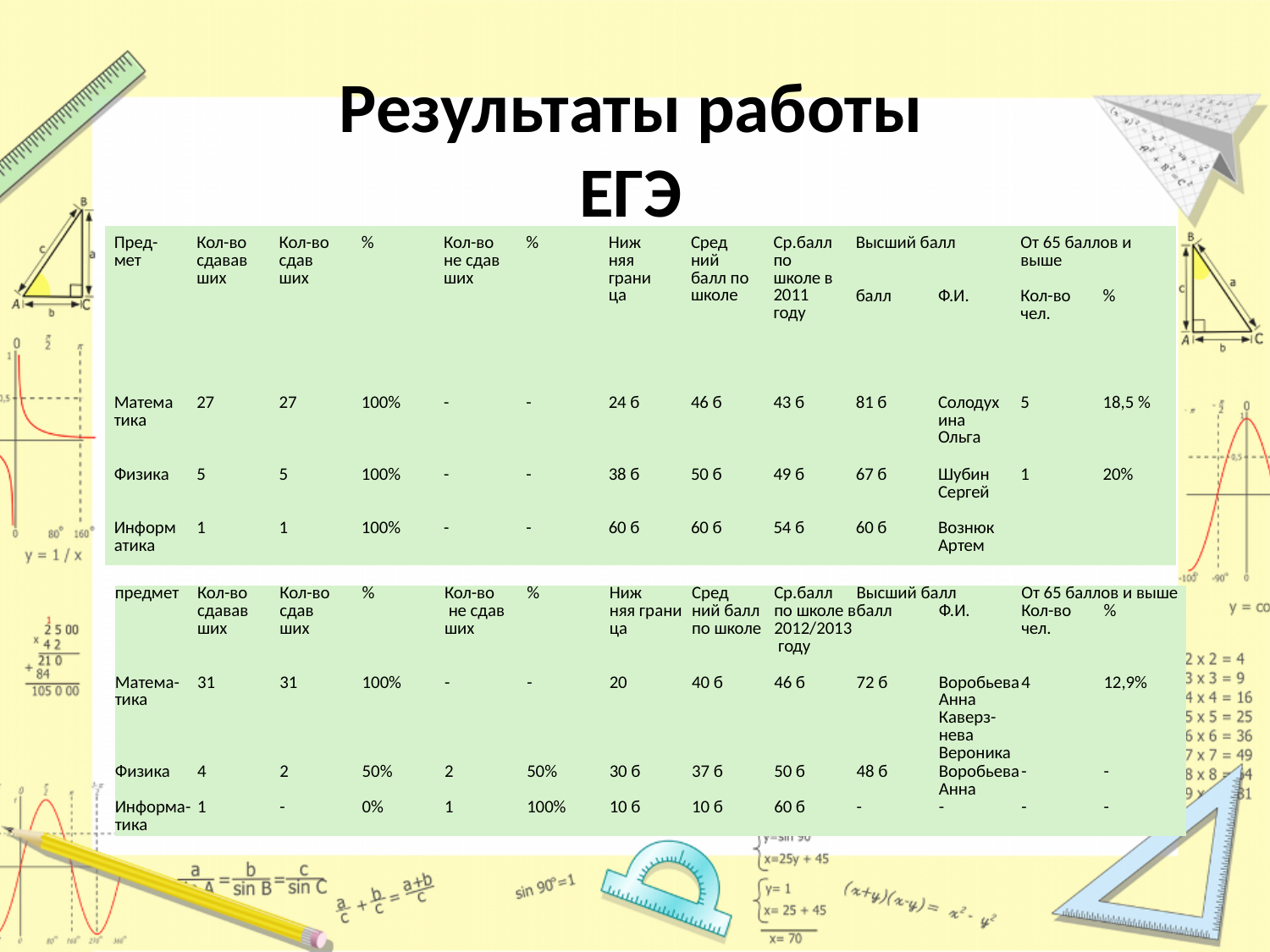

# Результаты работы ЕГЭ
| Пред-мет | Кол-во сдавав ших | Кол-во сдав ших | % | Кол-во не сдав ших | % | Ниж няя грани ца | Сред ний балл по школе | Ср.балл по школе в 2011 году | Высший балл |  | От 65 баллов и выше |  |
| --- | --- | --- | --- | --- | --- | --- | --- | --- | --- | --- | --- | --- |
|  |  |  |  |  |  |  |  |  | балл | Ф.И. | Кол-во чел. | % |
| Математика | 27 | 27 | 100% | - | - | 24 б | 46 б | 43 б | 81 б | Солодухина Ольга | 5 | 18,5 % |
| Физика | 5 | 5 | 100% | - | - | 38 б | 50 б | 49 б | 67 б | Шубин Сергей | 1 | 20% |
| Информатика | 1 | 1 | 100% | - | - | 60 б | 60 б | 54 б | 60 б | Вознюк Артем |  |  |
| предмет | Кол-во сдавав ших | Кол-во сдав ших | % | Кол-во  не сдав ших | % | Ниж няя грани ца | Сред ний балл по школе | Ср.балл по школе в 2012/2013  году | Высший балл |  | От 65 баллов и выше |  |
| --- | --- | --- | --- | --- | --- | --- | --- | --- | --- | --- | --- | --- |
|  |  |  |  |  |  |  |  |  | балл | Ф.И. | Кол-во чел. | % |
| Матема-тика | 31 | 31 | 100% | - | - | 20 | 40 б | 46 б | 72 б | Воробьева Анна Каверз-нева Вероника | 4 | 12,9% |
| Физика | 4 | 2 | 50% | 2 | 50% | 30 б | 37 б | 50 б | 48 б | Воробьева Анна | - | - |
| Информа-тика | 1 | - | 0% | 1 | 100% | 10 б | 10 б | 60 б | - | - | - | - |